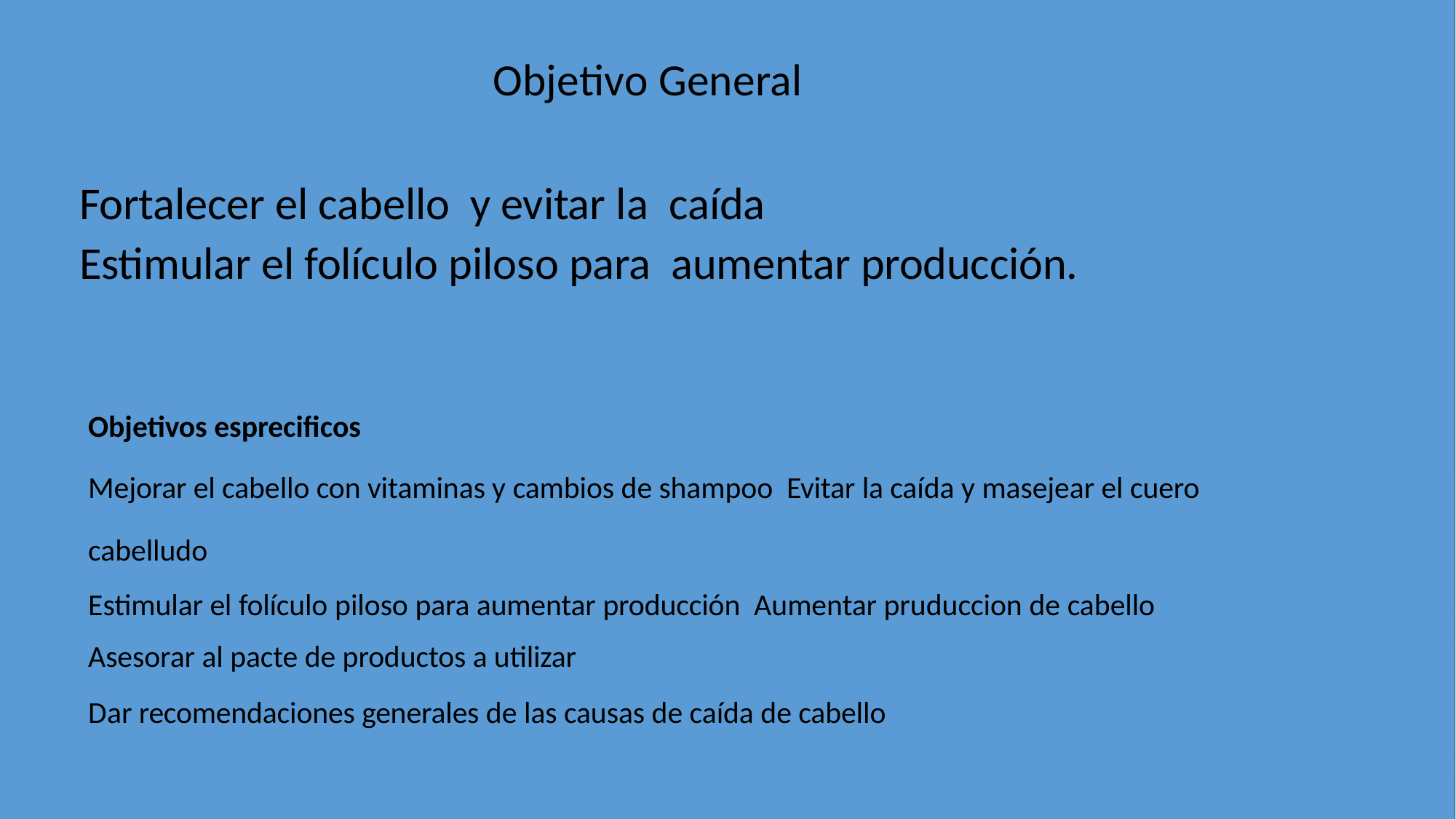

# Objetivo General
Fortalecer el cabello	y evitar la  caída
Estimular el folículo piloso para  aumentar producción.
Objetivos esprecificos
Mejorar el cabello con vitaminas y cambios de shampoo  Evitar la caída y masejear el cuero cabelludo
Estimular el folículo piloso para aumentar producción  Aumentar pruduccion de cabello
Asesorar al pacte de productos a utilizar
Dar recomendaciones generales de las causas de caída de cabello